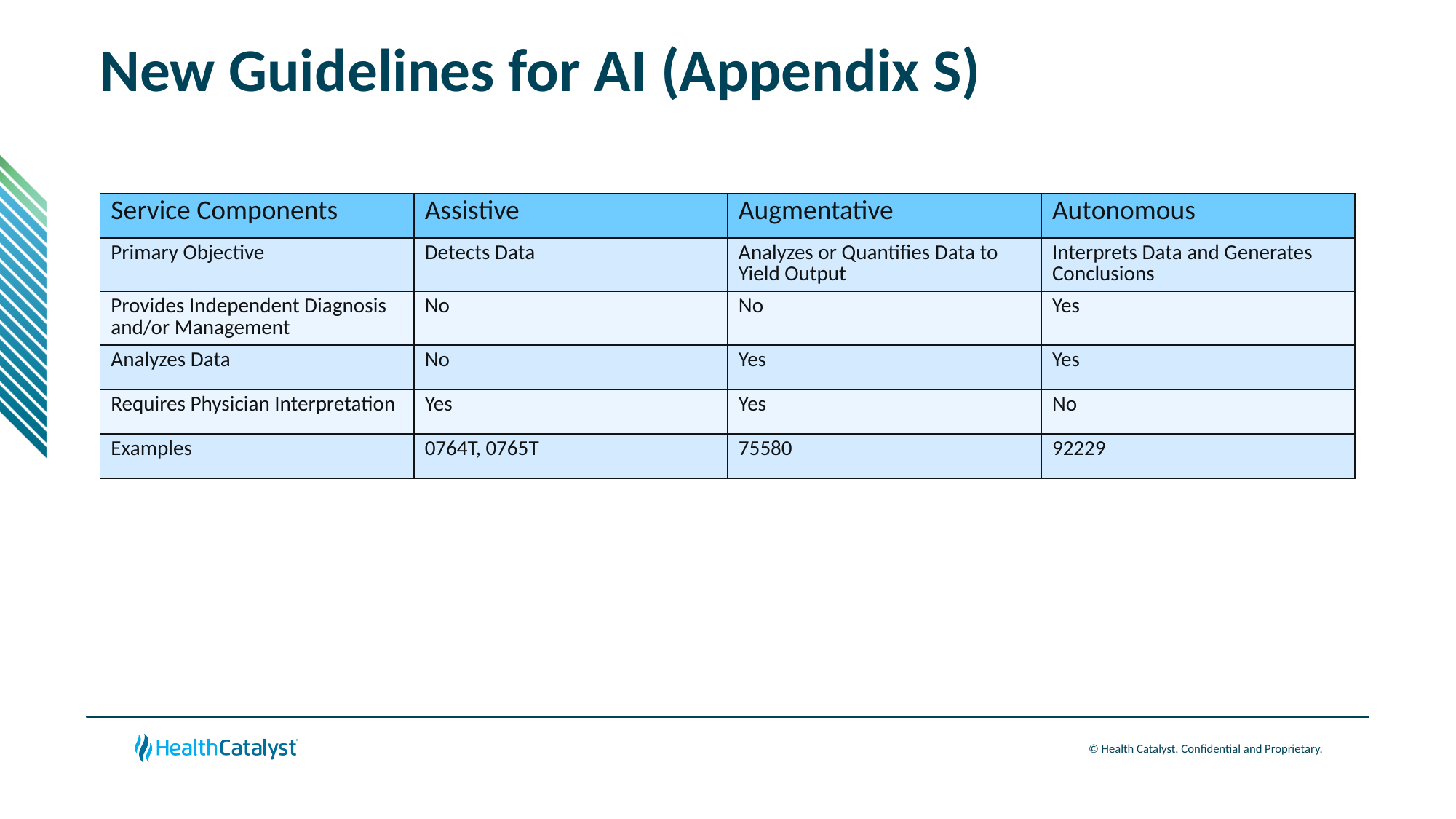

# New Guidelines for AI (Appendix S)
| Service Components | Assistive | Augmentative | Autonomous |
| --- | --- | --- | --- |
| Primary Objective | Detects Data | Analyzes or Quantifies Data to Yield Output | Interprets Data and Generates Conclusions |
| Provides Independent Diagnosis and/or Management | No | No | Yes |
| Analyzes Data | No | Yes | Yes |
| Requires Physician Interpretation | Yes | Yes | No |
| Examples | 0764T, 0765T | 75580 | 92229 |